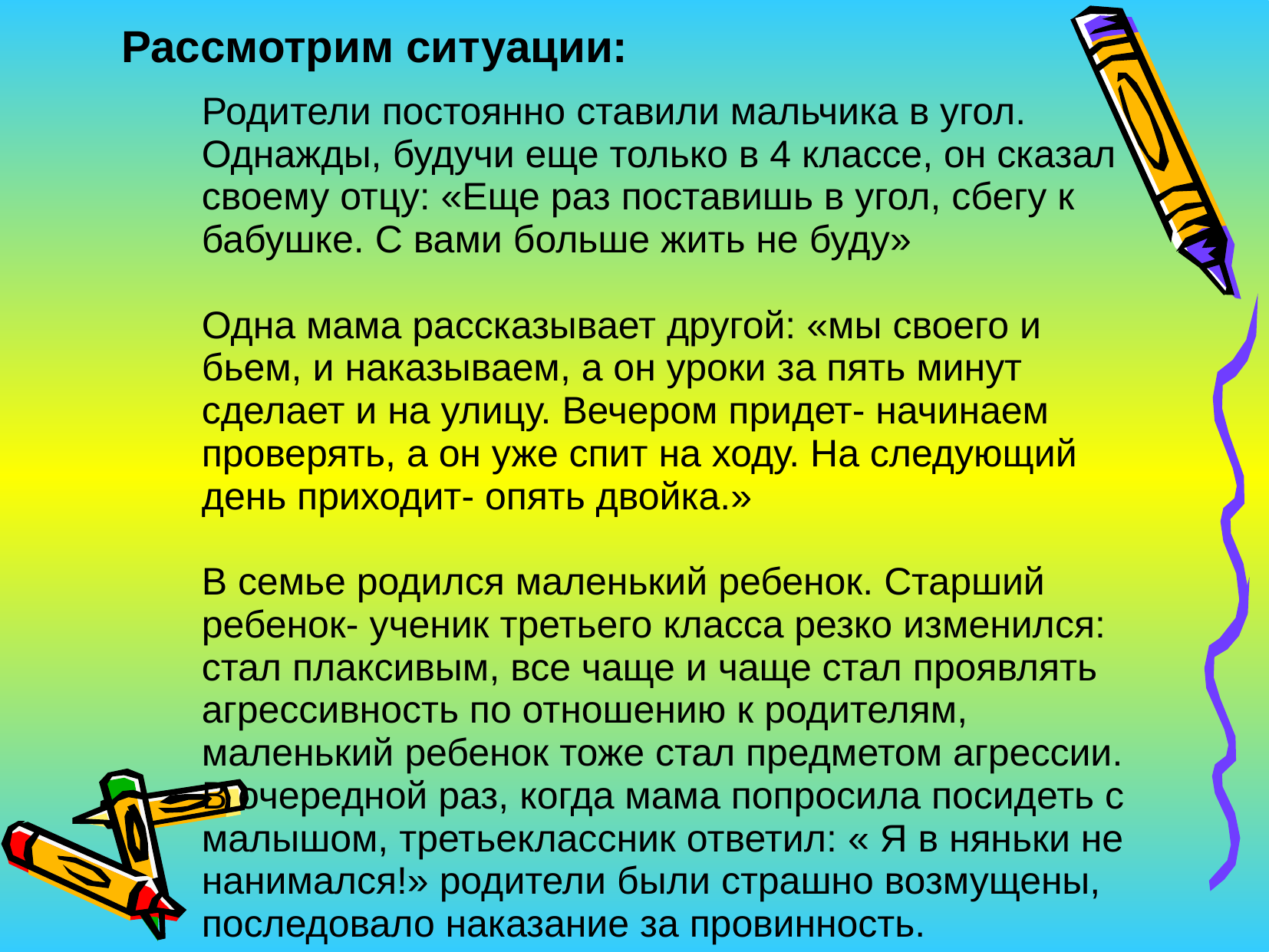

Рассмотрим ситуации:
#
Родители постоянно ставили мальчика в угол. Однажды, будучи еще только в 4 классе, он сказал своему отцу: «Еще раз поставишь в угол, сбегу к бабушке. С вами больше жить не буду»

Одна мама рассказывает другой: «мы своего и бьем, и наказываем, а он уроки за пять минут сделает и на улицу. Вечером придет- начинаем проверять, а он уже спит на ходу. На следующий день приходит- опять двойка.»

В семье родился маленький ребенок. Старший ребенок- ученик третьего класса резко изменился: стал плаксивым, все чаще и чаще стал проявлять агрессивность по отношению к родителям, маленький ребенок тоже стал предметом агрессии. В очередной раз, когда мама попросила посидеть с малышом, третьеклассник ответил: « Я в няньки не нанимался!» родители были страшно возмущены, последовало наказание за провинность.